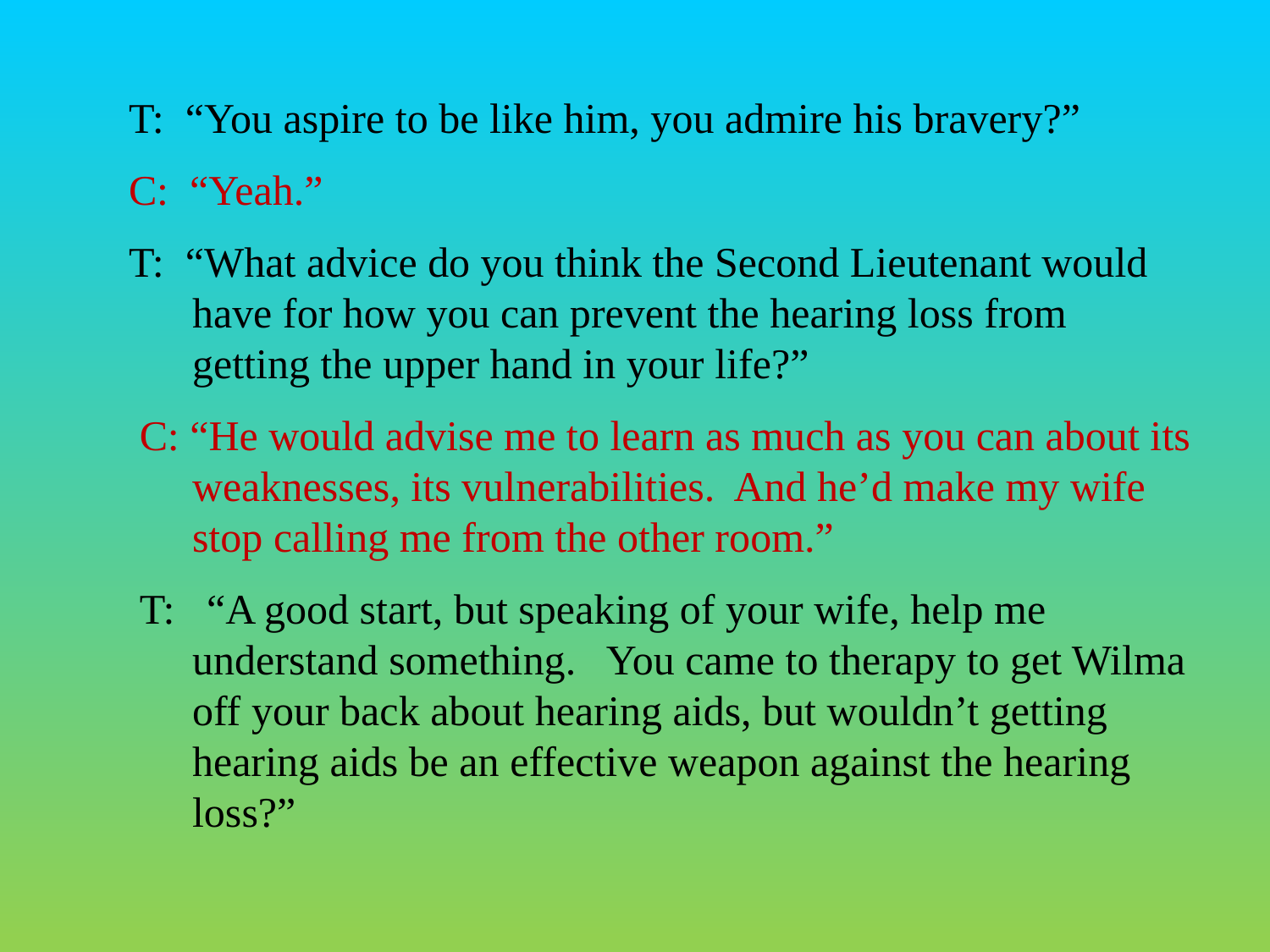

T:  “You aspire to be like him, you admire his bravery?”
C:  “Yeah.”
T:  “What advice do you think the Second Lieutenant would have for how you can prevent the hearing loss from getting the upper hand in your life?”
 C: “He would advise me to learn as much as you can about its weaknesses, its vulnerabilities.  And he’d make my wife stop calling me from the other room.”
 T:   “A good start, but speaking of your wife, help me understand something.   You came to therapy to get Wilma off your back about hearing aids, but wouldn’t getting hearing aids be an effective weapon against the hearing loss?”